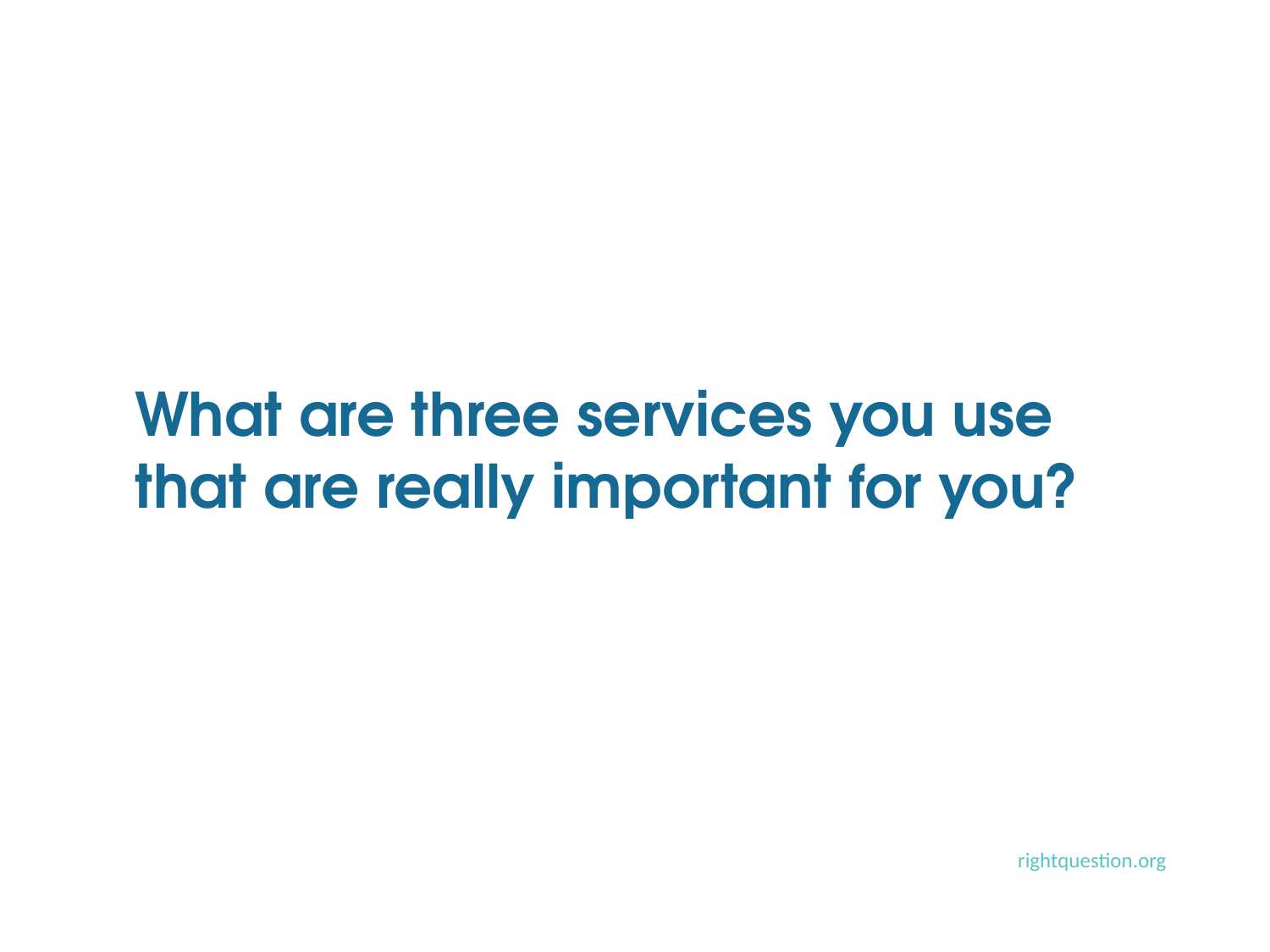

What are three services you use that are really important for you?